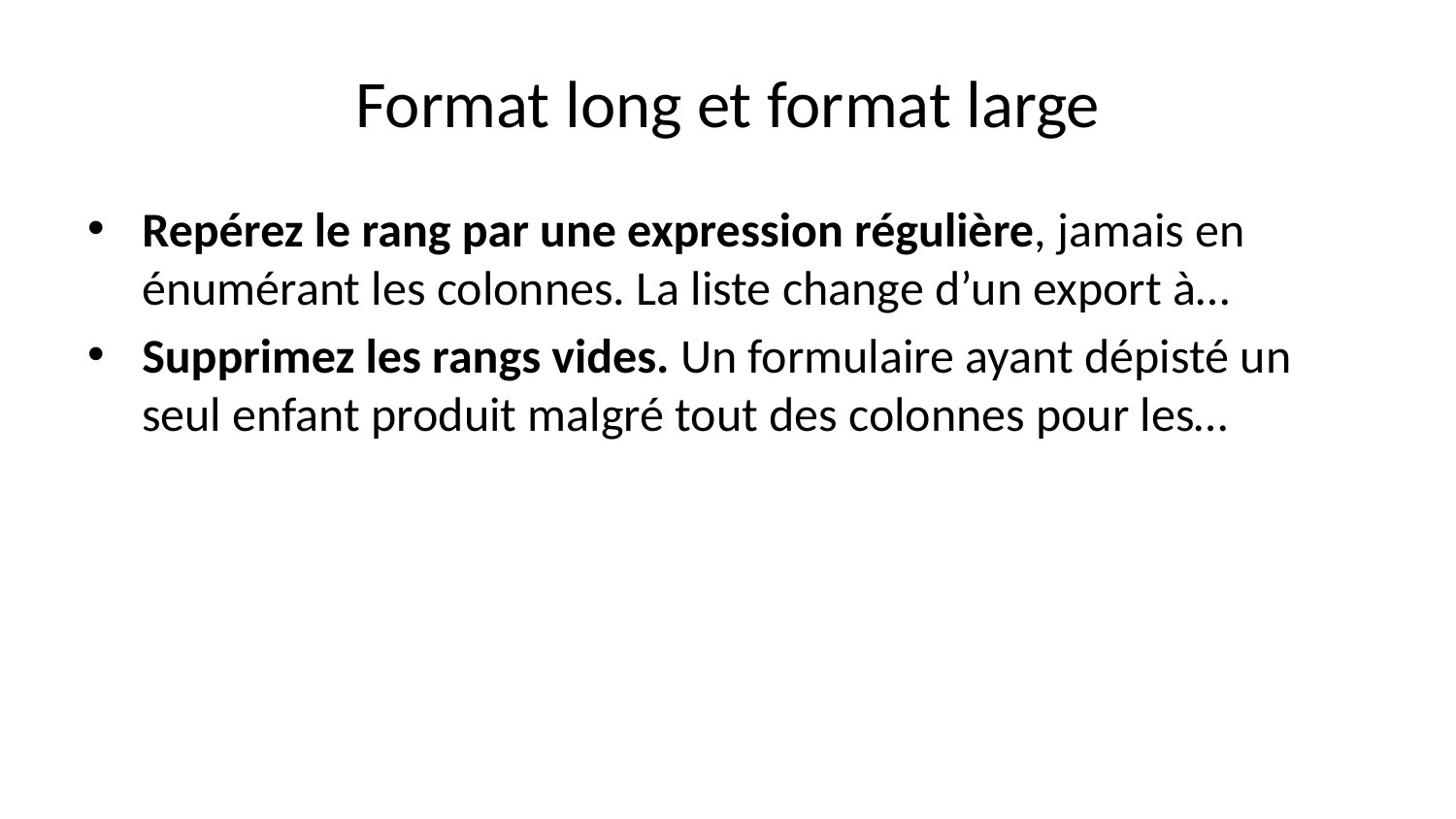

# Format long et format large
Repérez le rang par une expression régulière, jamais en énumérant les colonnes. La liste change d’un export à…
Supprimez les rangs vides. Un formulaire ayant dépisté un seul enfant produit malgré tout des colonnes pour les…